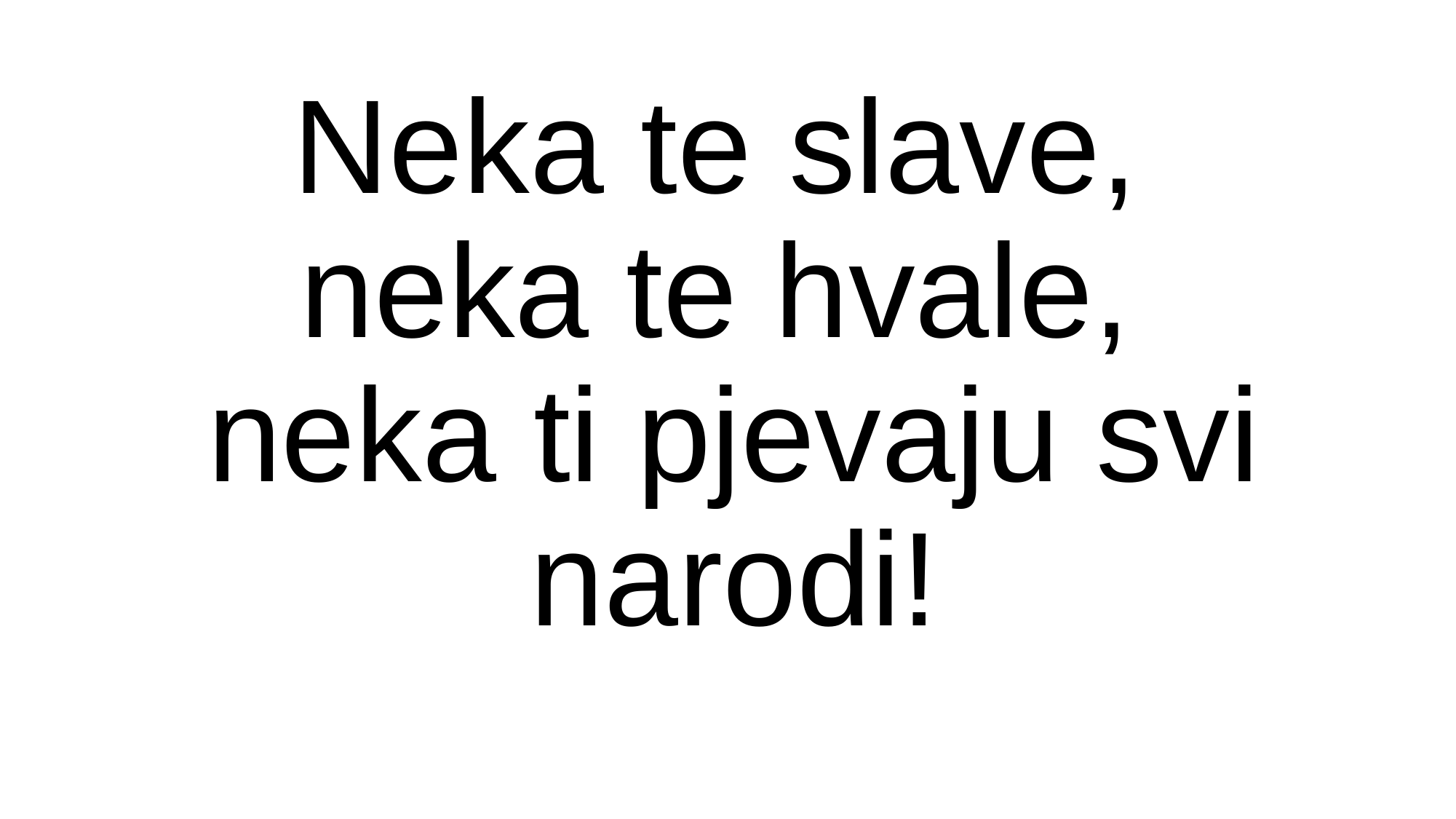

# Neka te slave, neka te hvale, neka ti pjevaju svi narodi!